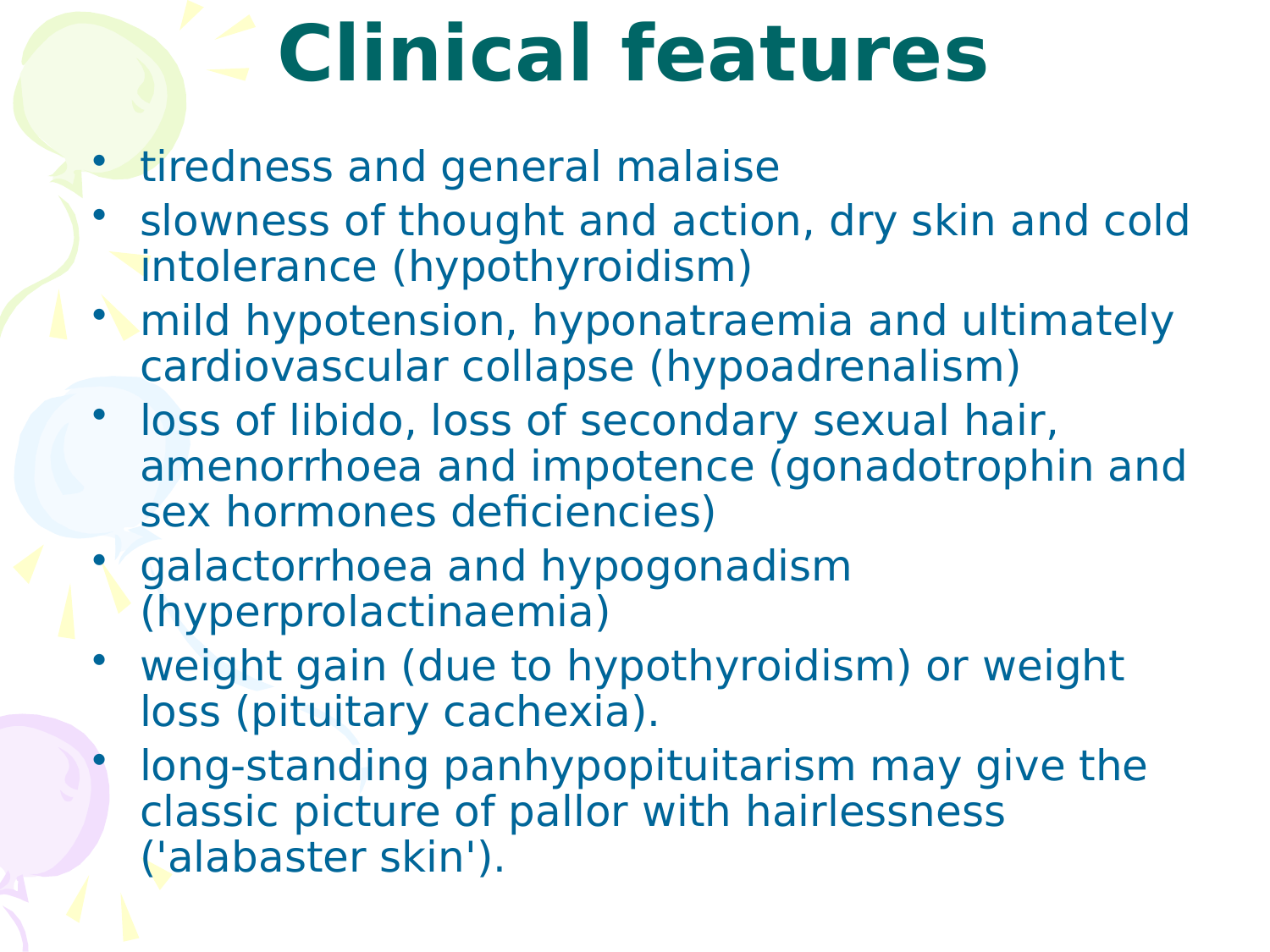

# Clinical features
tiredness and general malaise
slowness of thought and action, dry skin and cold intolerance (hypothyroidism)
mild hypotension, hyponatraemia and ultimately cardiovascular collapse (hypoadrenalism)
loss of libido, loss of secondary sexual hair, amenorrhoea and impotence (gonadotrophin and sex hormones deficiencies)
galactorrhoea and hypogonadism (hyperprolactinaemia)
weight gain (due to hypothyroidism) or weight loss (pituitary cachexia).
long-standing panhypopituitarism may give the classic picture of pallor with hairlessness ('alabaster skin').